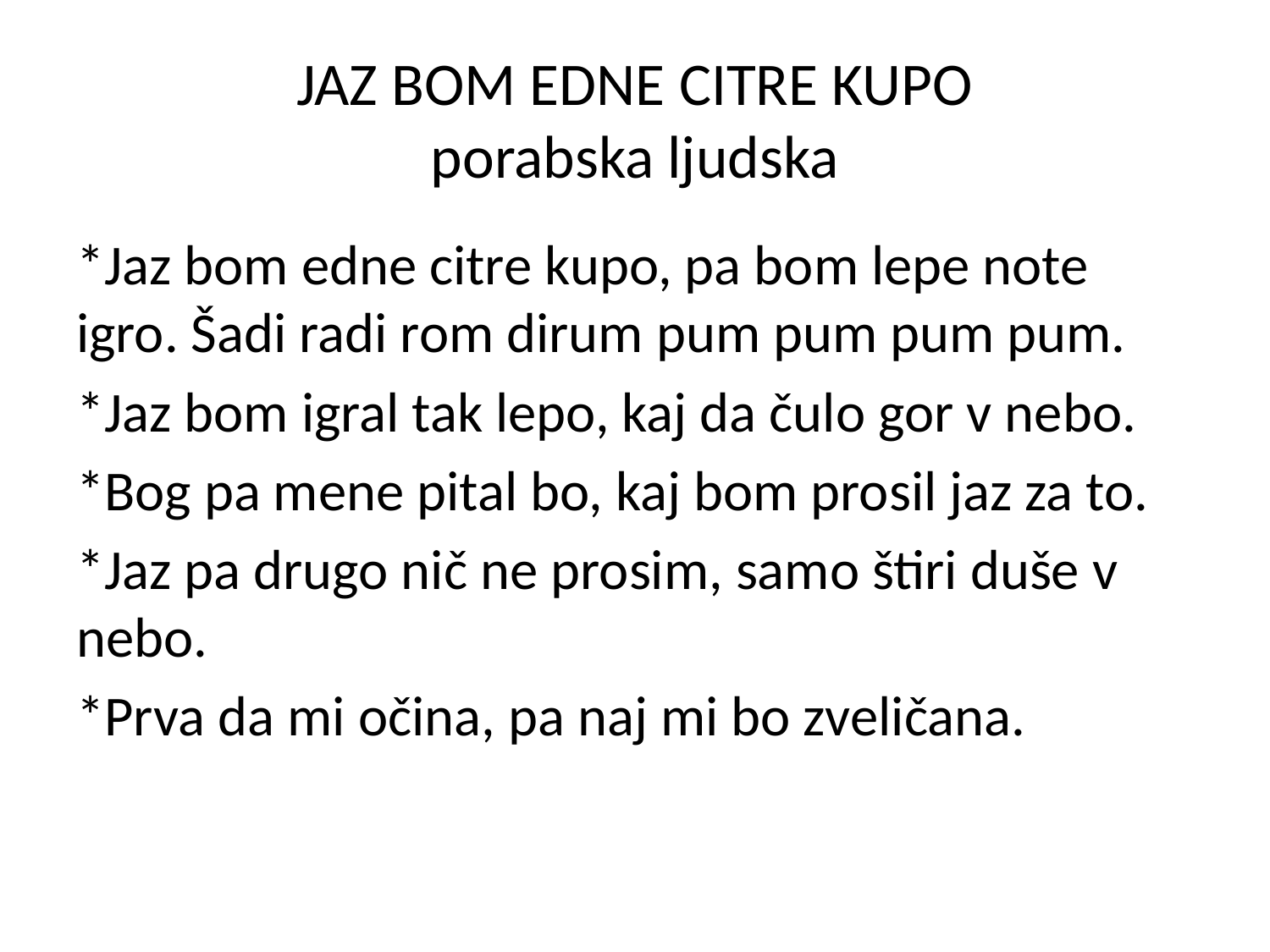

# JAZ BOM EDNE CITRE KUPO porabska ljudska
*Jaz bom edne citre kupo, pa bom lepe note igro. Šadi radi rom dirum pum pum pum pum.
*Jaz bom igral tak lepo, kaj da čulo gor v nebo.
*Bog pa mene pital bo, kaj bom prosil jaz za to.
*Jaz pa drugo nič ne prosim, samo štiri duše v nebo.
*Prva da mi očina, pa naj mi bo zveličana.